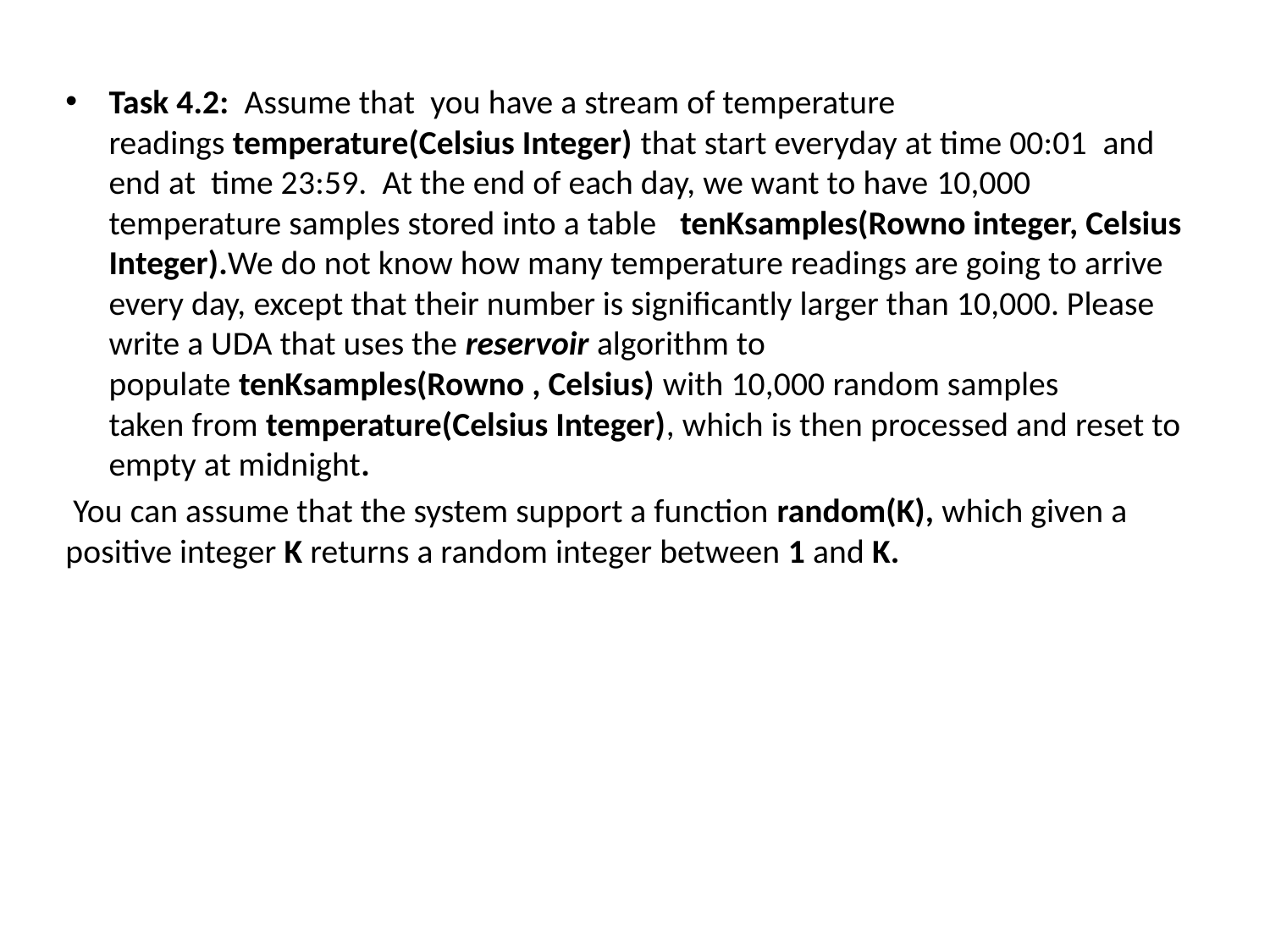

Task 4.2:  Assume that  you have a stream of temperature readings temperature(Celsius Integer)  that start everyday at time 00:01  and end at  time 23:59.  At the end of each day, we want to have  10,000 temperature samples stored into a table   tenKsamples(Rowno integer, Celsius Integer).We do not know how many temperature readings are going to arrive every day, except that their number is significantly larger than 10,000. Please write a UDA that uses the reservoir algorithm to populate tenKsamples(Rowno , Celsius) with 10,000 random samples taken from  temperature(Celsius Integer), which is then processed and reset to empty at midnight.
 You can assume that the system support a function random(K), which given a  positive integer K returns a random integer between 1 and K.